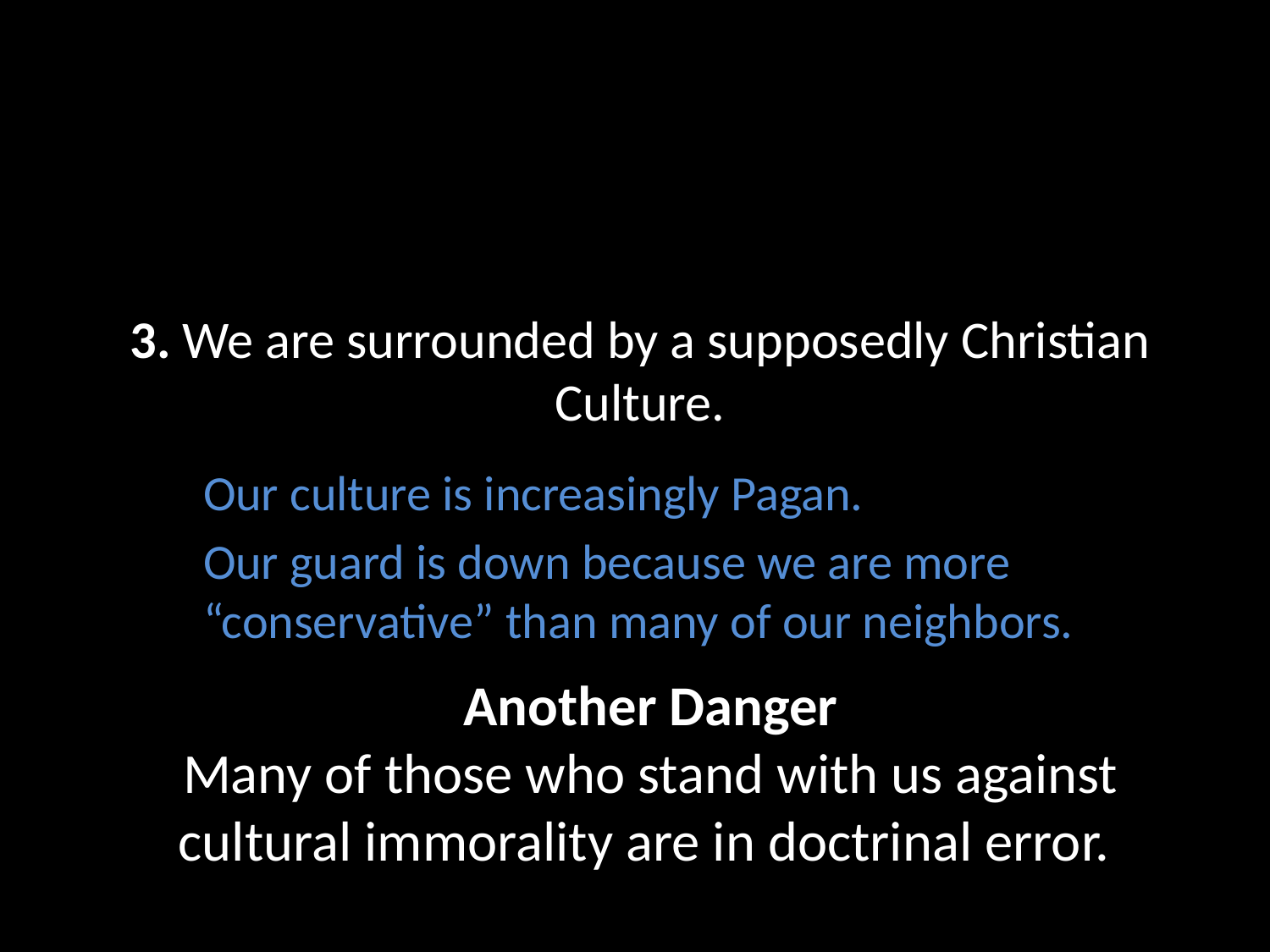

# 3. We are surrounded by a supposedly Christian Culture.
Our culture is increasingly Pagan.
Our guard is down because we are more “conservative” than many of our neighbors.
Another Danger
Many of those who stand with us against cultural immorality are in doctrinal error.